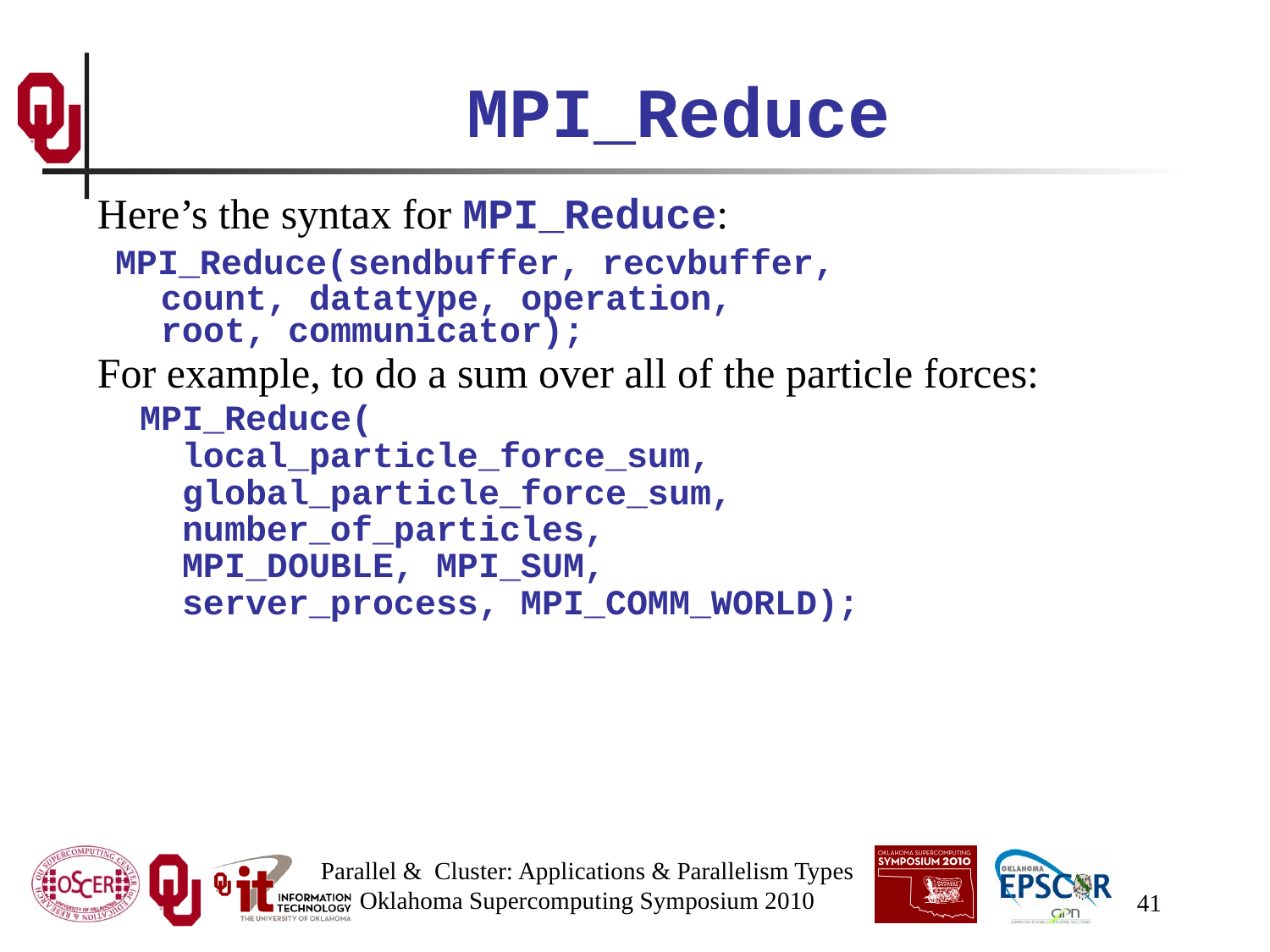

# MPI_Reduce
Here’s the syntax for MPI_Reduce:
  MPI_Reduce(sendbuffer, recvbuffer,
   count, datatype, operation,
   root, communicator);
For example, to do a sum over all of the particle forces:
  MPI_Reduce(
    local_particle_force_sum,
    global_particle_force_sum,
    number_of_particles,
    MPI_DOUBLE, MPI_SUM,
    server_process, MPI_COMM_WORLD);
Parallel &  Cluster: Applications & Parallelism Types
Oklahoma Supercomputing Symposium 2010
41